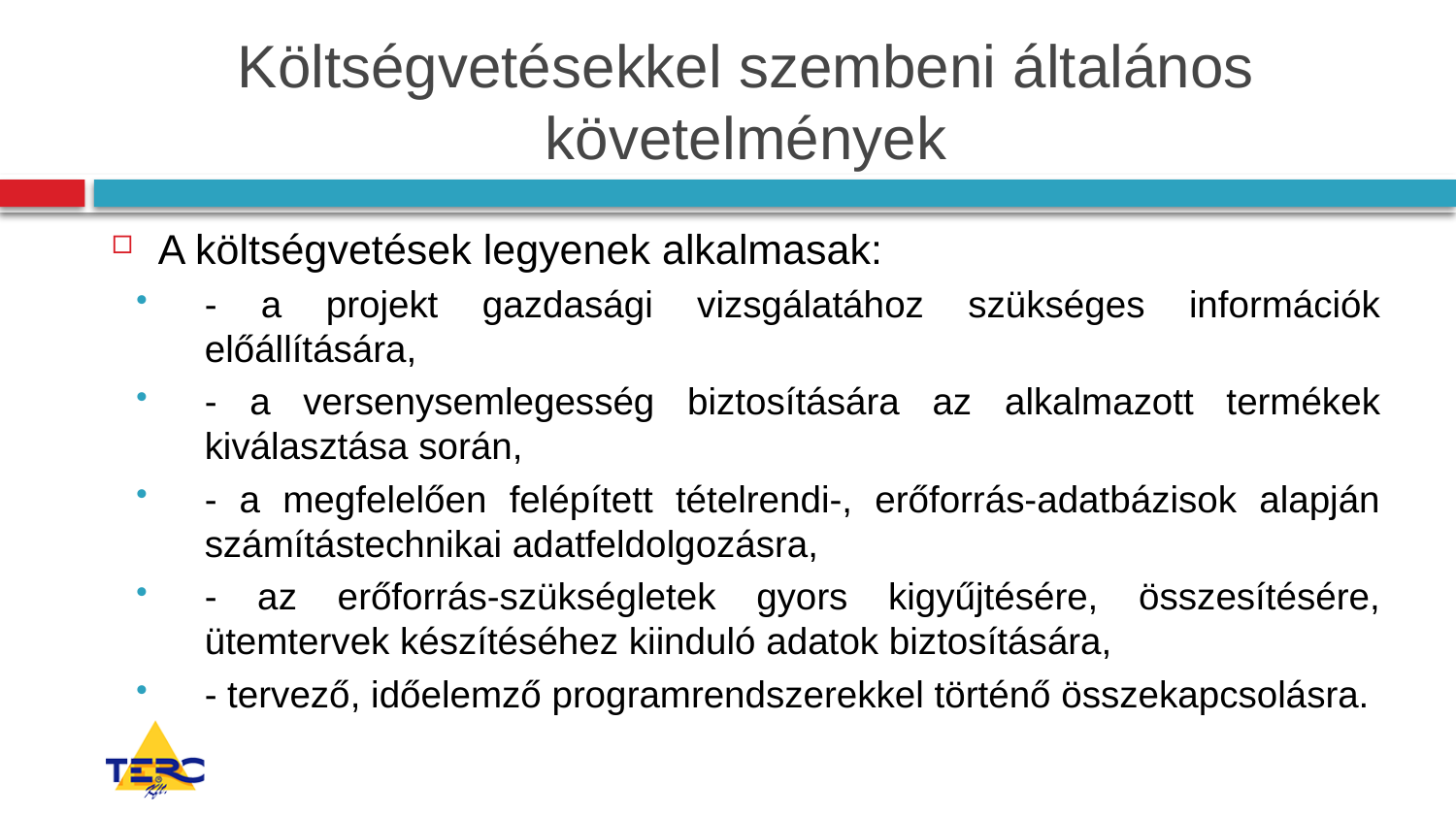

# Költségvetésekkel szembeni általános követelmények
A költségvetések legyenek alkalmasak:
- a projekt gazdasági vizsgálatához szükséges információk előállítására,
- a versenysemlegesség biztosítására az alkalmazott termékek kiválasztása során,
- a megfelelően felépített tételrendi-, erőforrás-adatbázisok alapján számítástechnikai adatfeldolgozásra,
- az erőforrás-szükségletek gyors kigyűjtésére, összesítésére, ütemtervek készítéséhez kiinduló adatok biztosítására,
- tervező, időelemző programrendszerekkel történő összekapcsolásra.